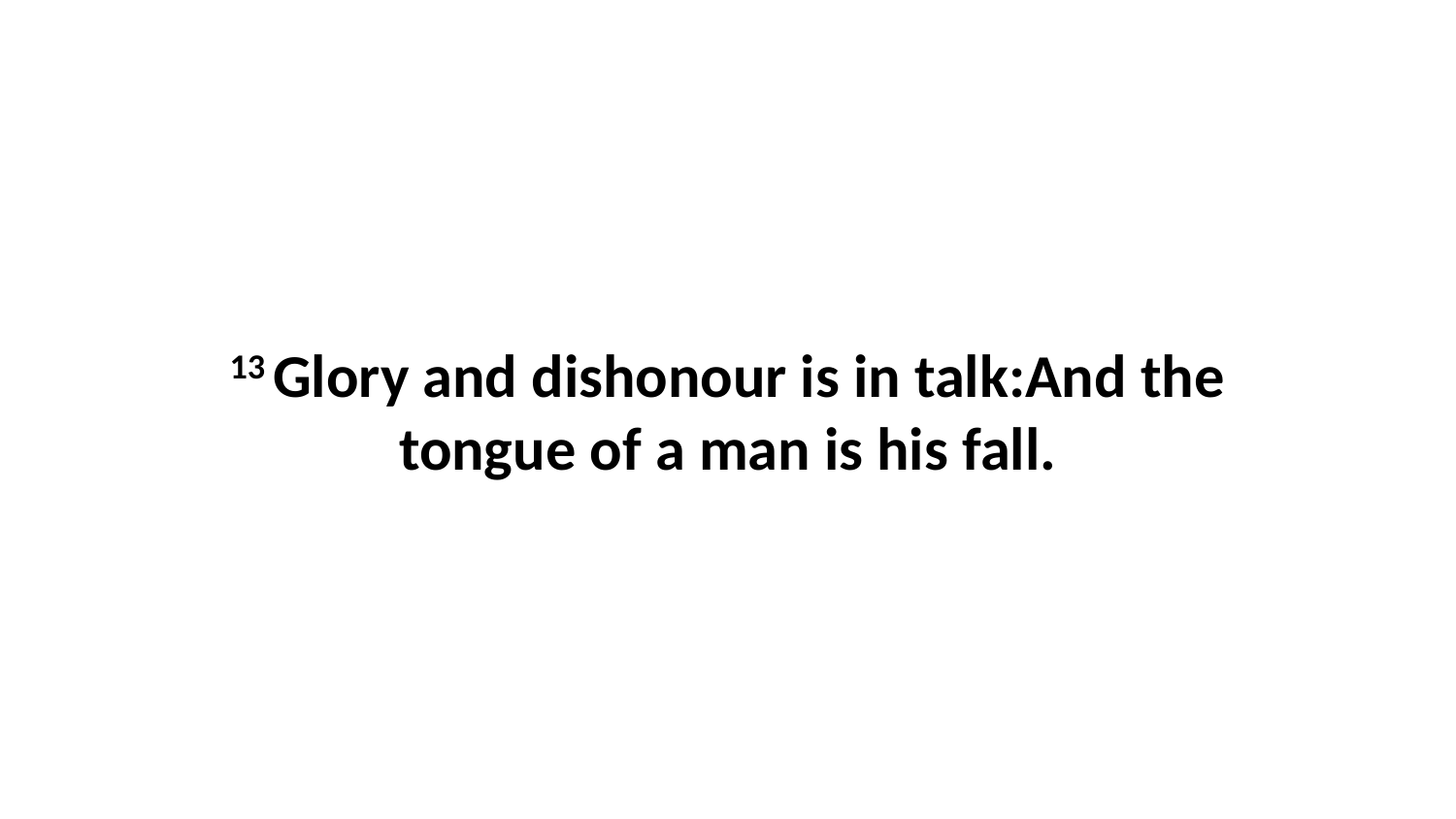

13 Glory and dishonour is in talk:And the tongue of a man is his fall.